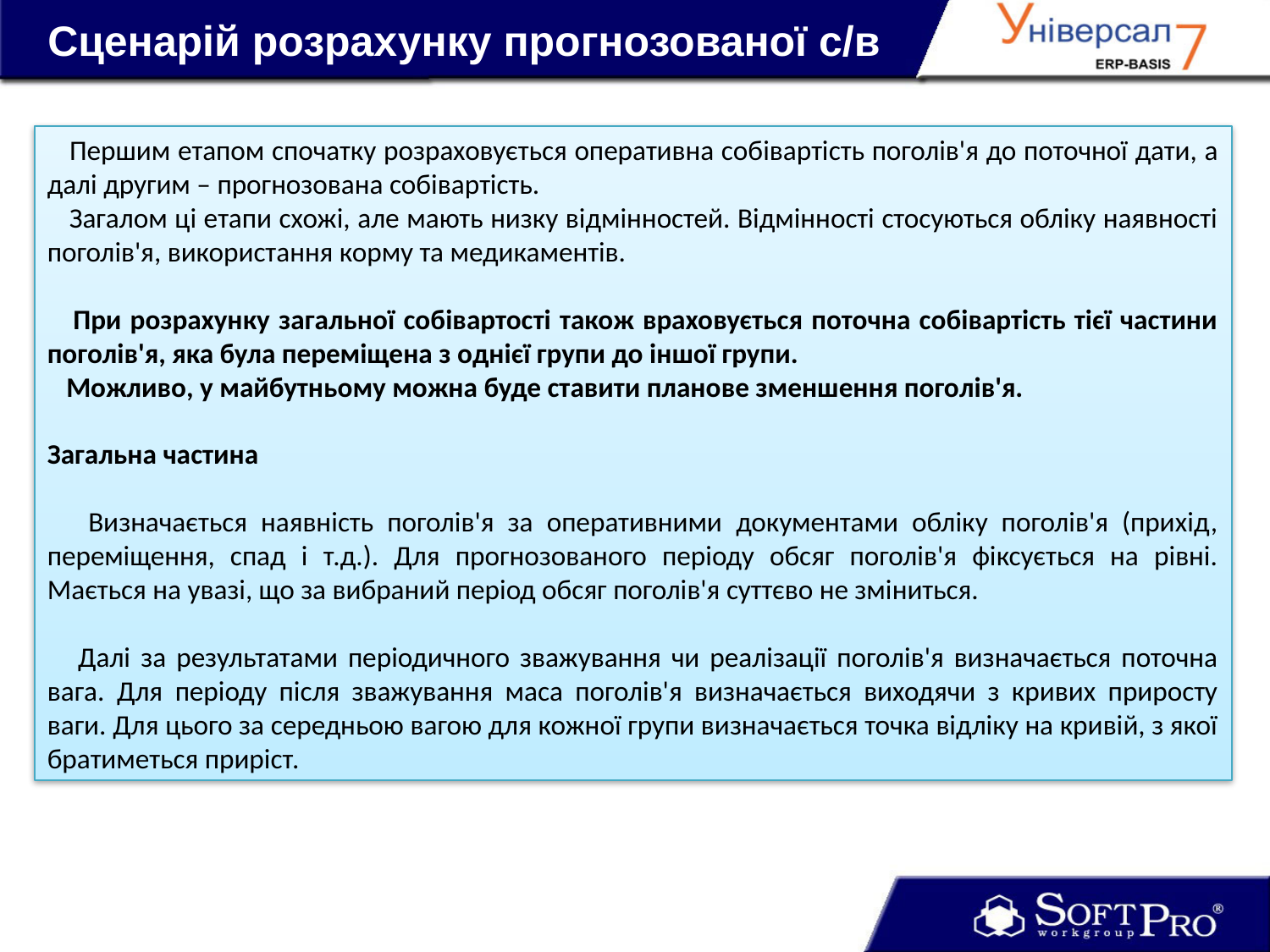

# Сценарій розрахунку прогнозованої с/в
   Першим етапом спочатку розраховується оперативна собівартість поголів'я до поточної дати, а далі другим – прогнозована собівартість.
   Загалом ці етапи схожі, але мають низку відмінностей. Відмінності стосуються обліку наявності поголів'я, використання корму та медикаментів.

   При розрахунку загальної собівартості також враховується поточна собівартість тієї частини поголів'я, яка була переміщена з однієї групи до іншої групи.
   Можливо, у майбутньому можна буде ставити планове зменшення поголів'я.

Загальна частина

   Визначається наявність поголів'я за оперативними документами обліку поголів'я (прихід, переміщення, спад і т.д.). Для прогнозованого періоду обсяг поголів'я фіксується на рівні. Мається на увазі, що за вибраний період обсяг поголів'я суттєво не зміниться.

   Далі за результатами періодичного зважування чи реалізації поголів'я визначається поточна вага. Для періоду після зважування маса поголів'я визначається виходячи з кривих приросту ваги. Для цього за середньою вагою для кожної групи визначається точка відліку на кривій, з якої братиметься приріст.